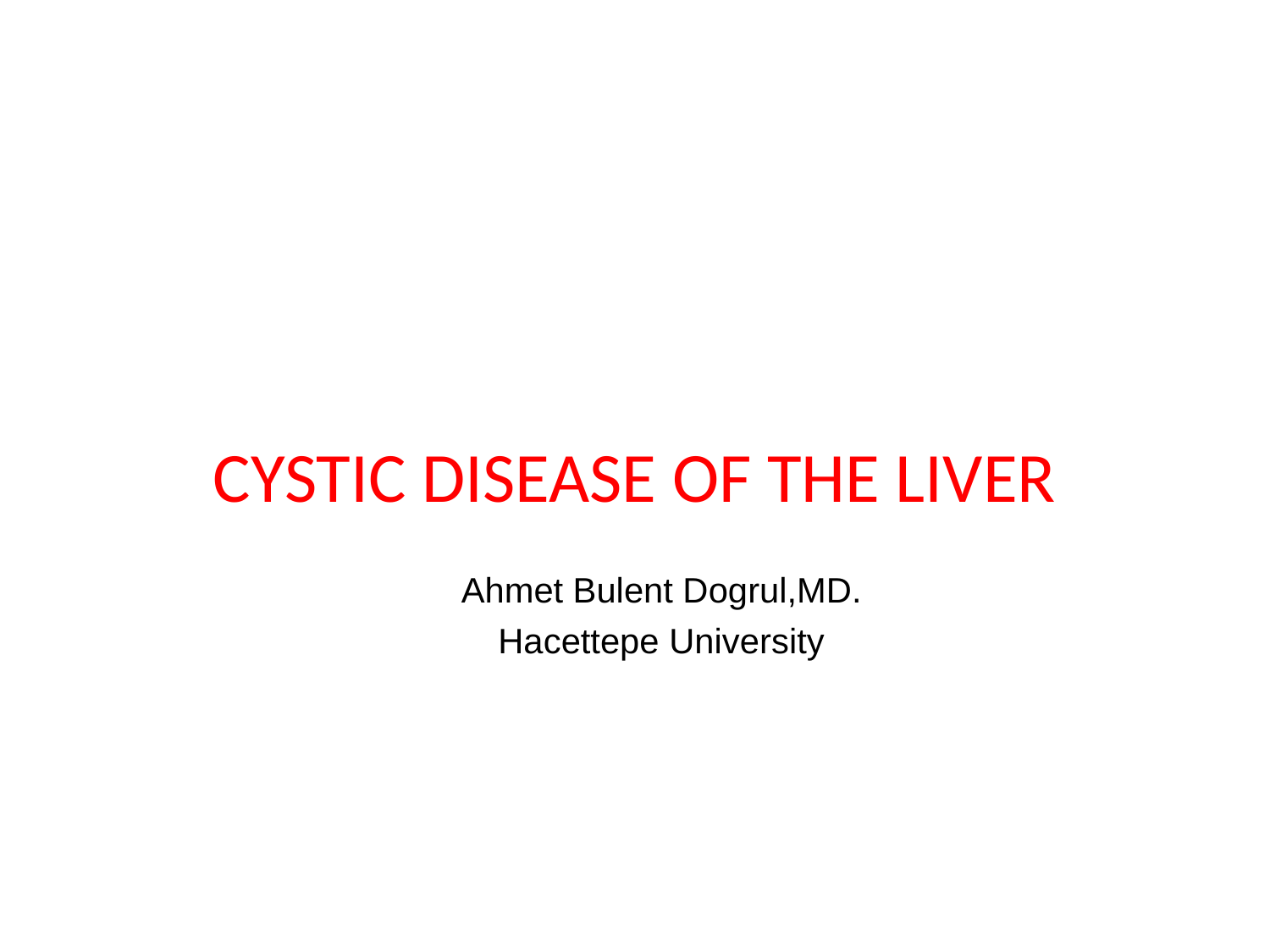

# CYSTIC DISEASE OF THE LIVER
Ahmet Bulent Dogrul,MD.
Hacettepe University